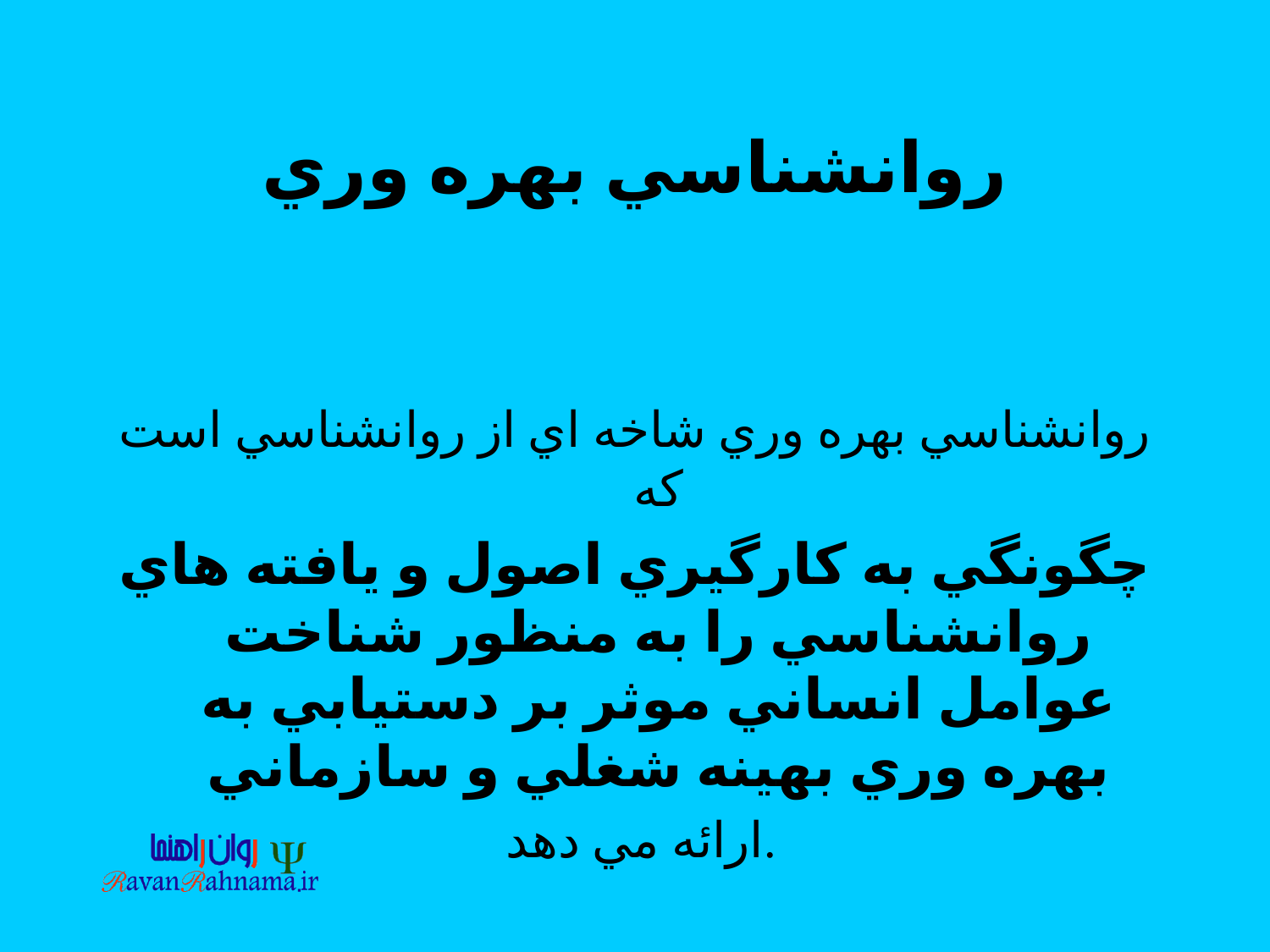

# روانشناسي بهره وري
روانشناسي بهره وري شاخه اي از روانشناسي است كه
چگونگي به كارگيري اصول و يافته هاي روانشناسي را به منظور شناخت عوامل انساني موثر بر دستيابي به بهره وري بهينه شغلي و سازماني
 ارائه مي دهد.